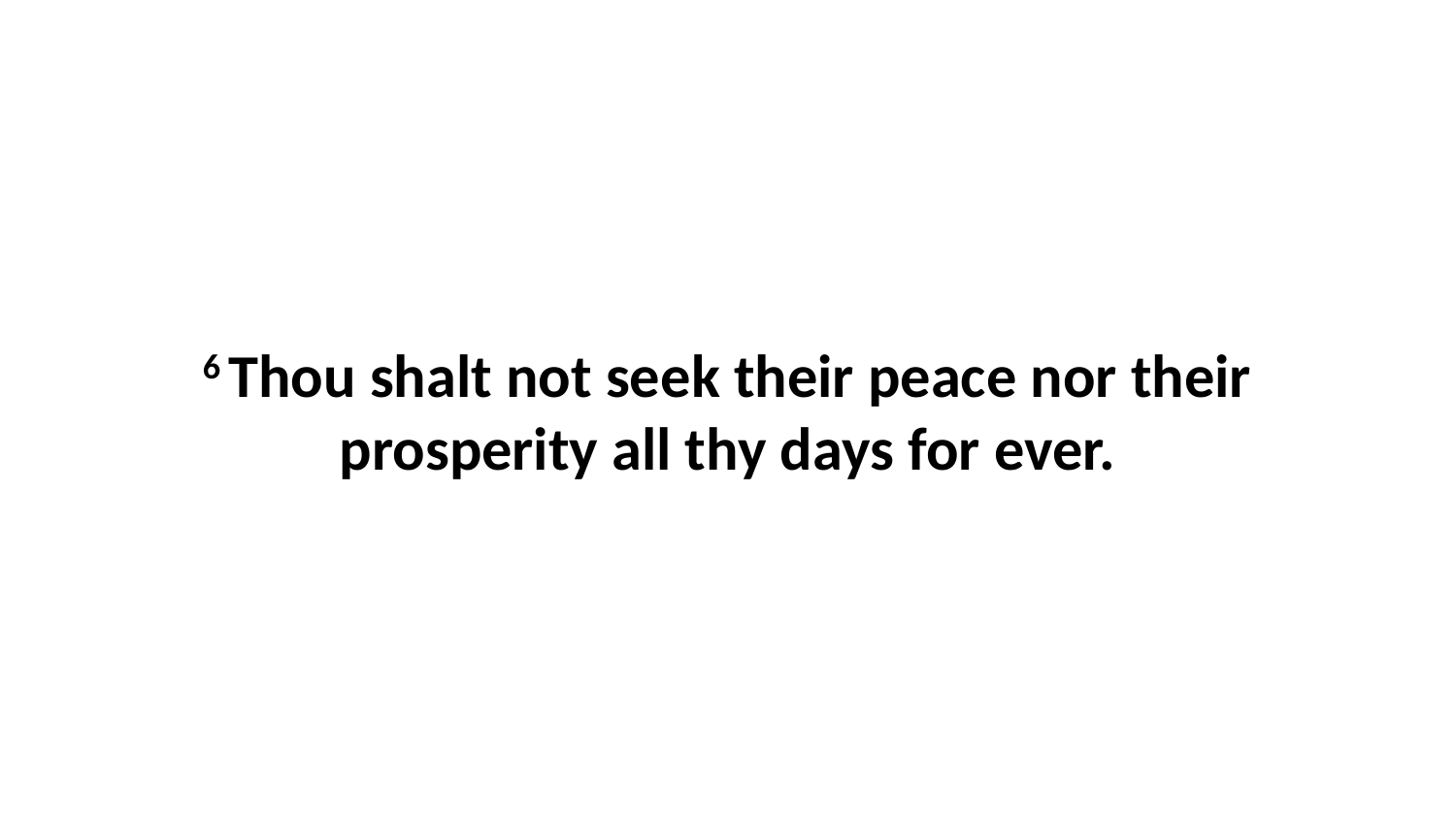

6 Thou shalt not seek their peace nor their prosperity all thy days for ever.